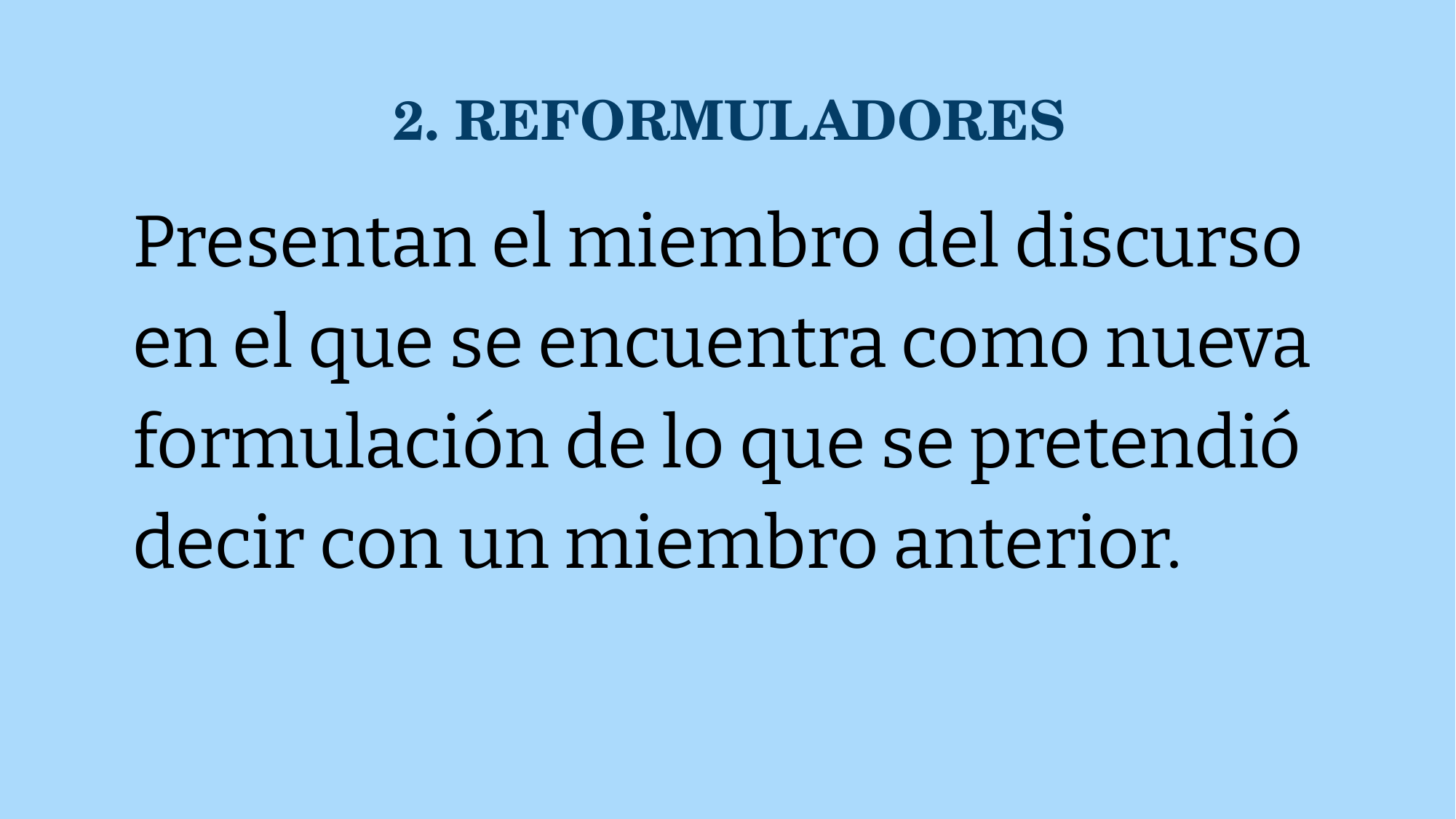

2. REFORMULADORES
Presentan el miembro del discurso en el que se encuentra como nueva formulación de lo que se pretendió decir con un miembro anterior.